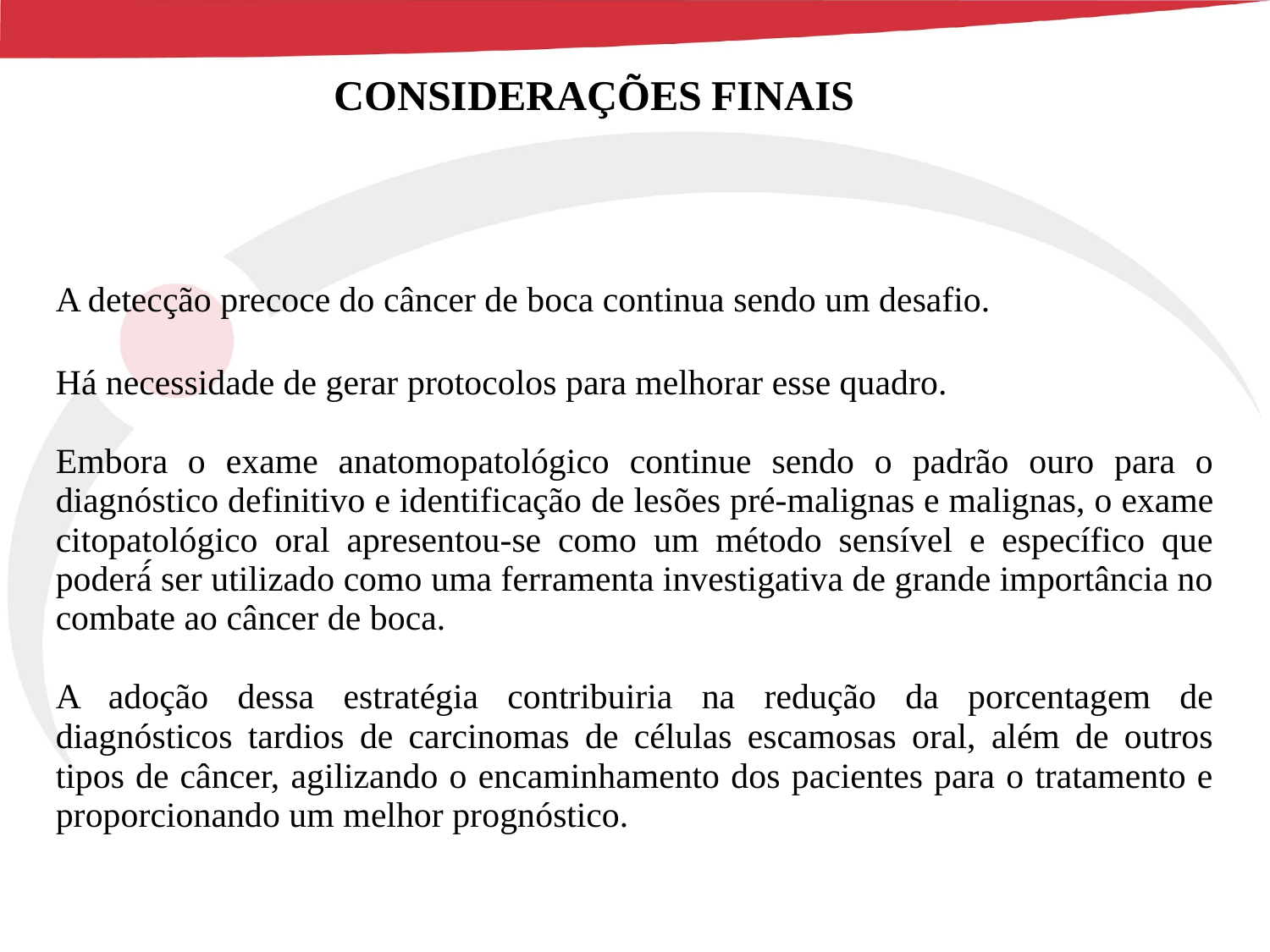

CONSIDERAÇÕES FINAIS
A detecção precoce do câncer de boca continua sendo um desafio.

Há necessidade de gerar protocolos para melhorar esse quadro.

Embora o exame anatomopatológico continue sendo o padrão ouro para o diagnóstico definitivo e identificação de lesões pré-malignas e malignas, o exame citopatológico oral apresentou-se como um método sensível e específico que poderá́ ser utilizado como uma ferramenta investigativa de grande importância no combate ao câncer de boca.

A adoção dessa estratégia contribuiria na redução da porcentagem de diagnósticos tardios de carcinomas de células escamosas oral, além de outros tipos de câncer, agilizando o encaminhamento dos pacientes para o tratamento e proporcionando um melhor prognóstico.